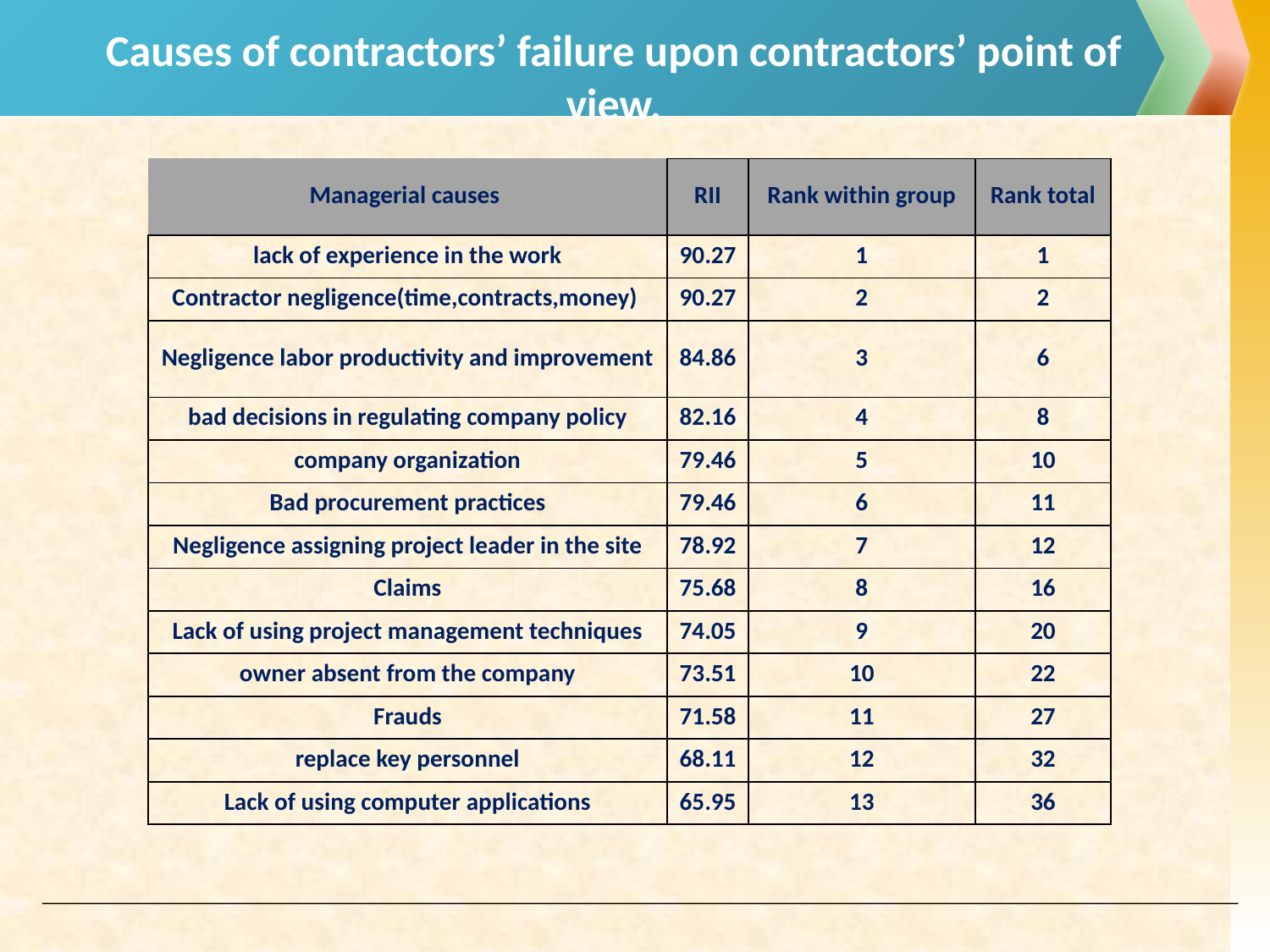

# Causes of contractors’ failure upon contractors’ point of view.
| Managerial causes | RII | Rank within group | Rank total |
| --- | --- | --- | --- |
| lack of experience in the work | 90.27 | 1 | 1 |
| Contractor negligence(time,contracts,money) | 90.27 | 2 | 2 |
| Negligence labor productivity and improvement | 84.86 | 3 | 6 |
| bad decisions in regulating company policy | 82.16 | 4 | 8 |
| company organization | 79.46 | 5 | 10 |
| Bad procurement practices | 79.46 | 6 | 11 |
| Negligence assigning project leader in the site | 78.92 | 7 | 12 |
| Claims | 75.68 | 8 | 16 |
| Lack of using project management techniques | 74.05 | 9 | 20 |
| owner absent from the company | 73.51 | 10 | 22 |
| Frauds | 71.58 | 11 | 27 |
| replace key personnel | 68.11 | 12 | 32 |
| Lack of using computer applications | 65.95 | 13 | 36 |